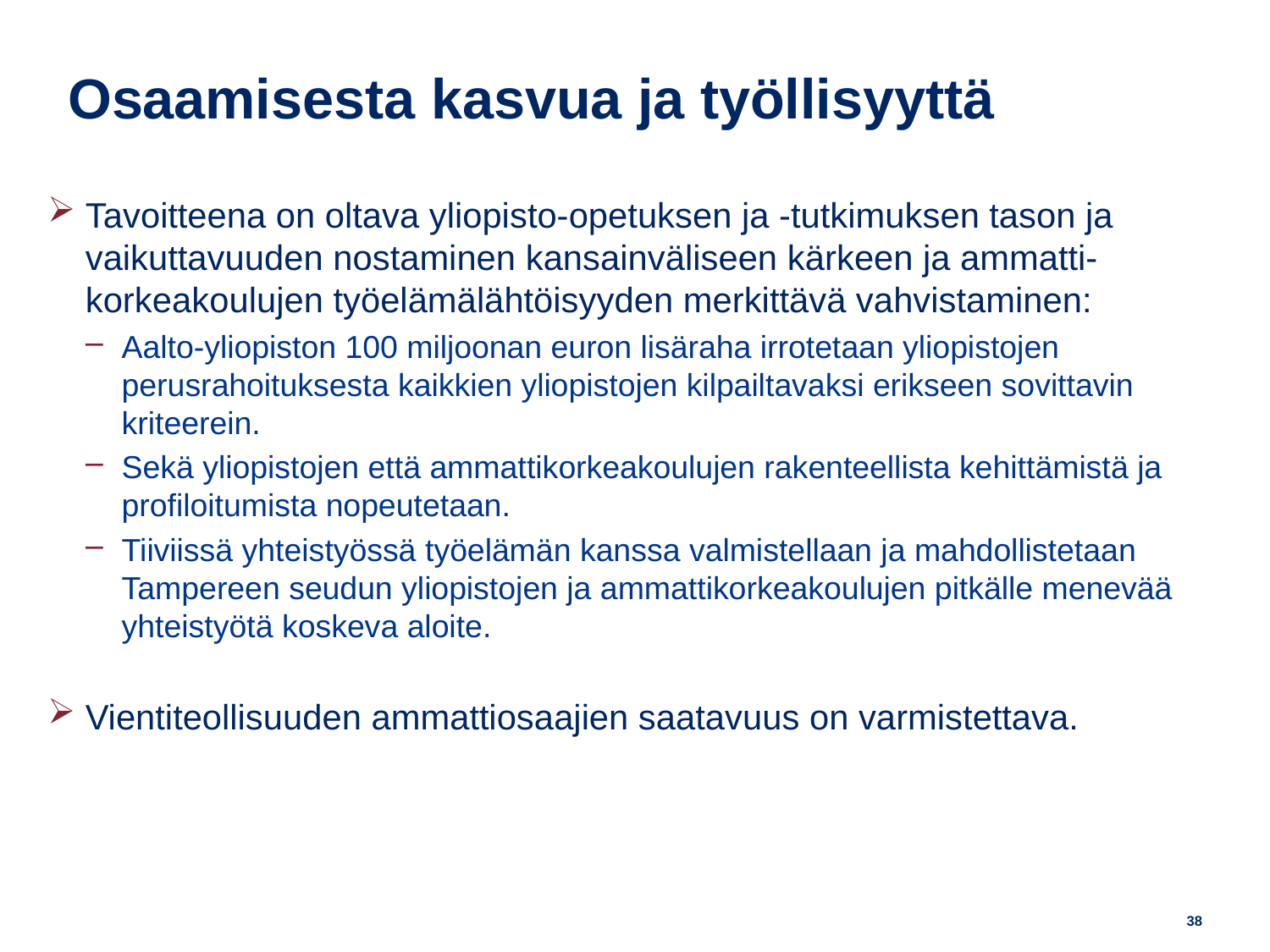

# Osaamisesta kasvua ja työllisyyttä
Tavoitteena on oltava yliopisto-opetuksen ja -tutkimuksen tason ja vaikuttavuuden nostaminen kansainväliseen kärkeen ja ammatti-korkeakoulujen työelämälähtöisyyden merkittävä vahvistaminen:
Aalto-yliopiston 100 miljoonan euron lisäraha irrotetaan yliopistojen perusrahoituksesta kaikkien yliopistojen kilpailtavaksi erikseen sovittavin kriteerein.
Sekä yliopistojen että ammattikorkeakoulujen rakenteellista kehittämistä ja profiloitumista nopeutetaan.
Tiiviissä yhteistyössä työelämän kanssa valmistellaan ja mahdollistetaan Tampereen seudun yliopistojen ja ammattikorkeakoulujen pitkälle menevää yhteistyötä koskeva aloite.

Vientiteollisuuden ammattiosaajien saatavuus on varmistettava.

38